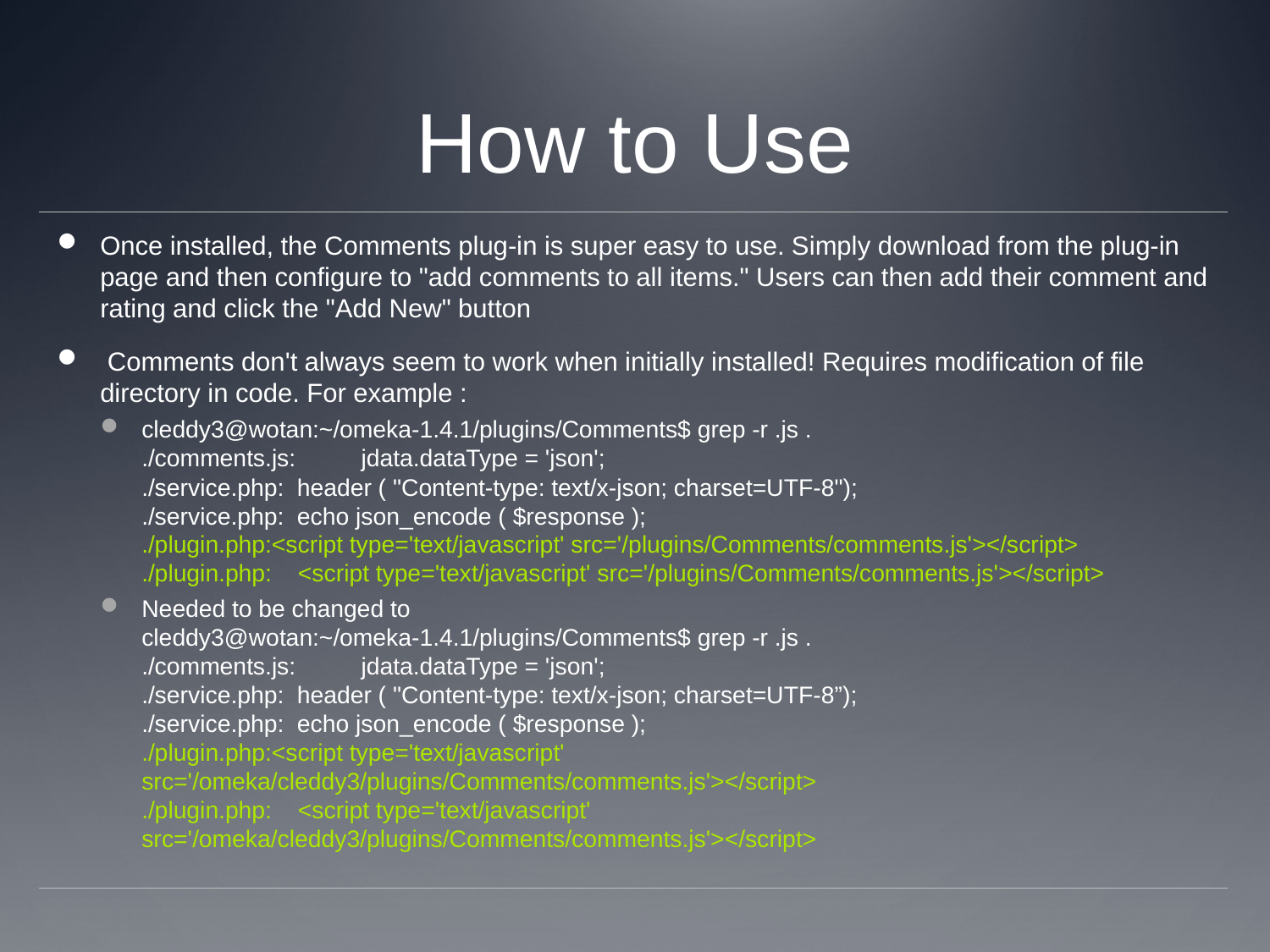

# How to Use
Once installed, the Comments plug-in is super easy to use. Simply download from the plug-in page and then configure to "add comments to all items." Users can then add their comment and rating and click the "Add New" button
 Comments don't always seem to work when initially installed! Requires modification of file directory in code. For example :
cleddy3@wotan:~/omeka-1.4.1/plugins/Comments$ grep -r .js .
./comments.js:          jdata.dataType = 'json';
./service.php:  header ( "Content-type: text/x-json; charset=UTF-8");
./service.php:  echo json_encode ( $response );
./plugin.php:<script type='text/javascript' src='/plugins/Comments/comments.js'></script>
./plugin.php:    <script type='text/javascript' src='/plugins/Comments/comments.js'></script>
Needed to be changed to
cleddy3@wotan:~/omeka-1.4.1/plugins/Comments$ grep -r .js .
./comments.js:          jdata.dataType = 'json';
./service.php:  header ( "Content-type: text/x-json; charset=UTF-8”);
./service.php:  echo json_encode ( $response );
./plugin.php:<script type='text/javascript' src='/omeka/cleddy3/plugins/Comments/comments.js'></script>
./plugin.php:    <script type='text/javascript' src='/omeka/cleddy3/plugins/Comments/comments.js'></script>